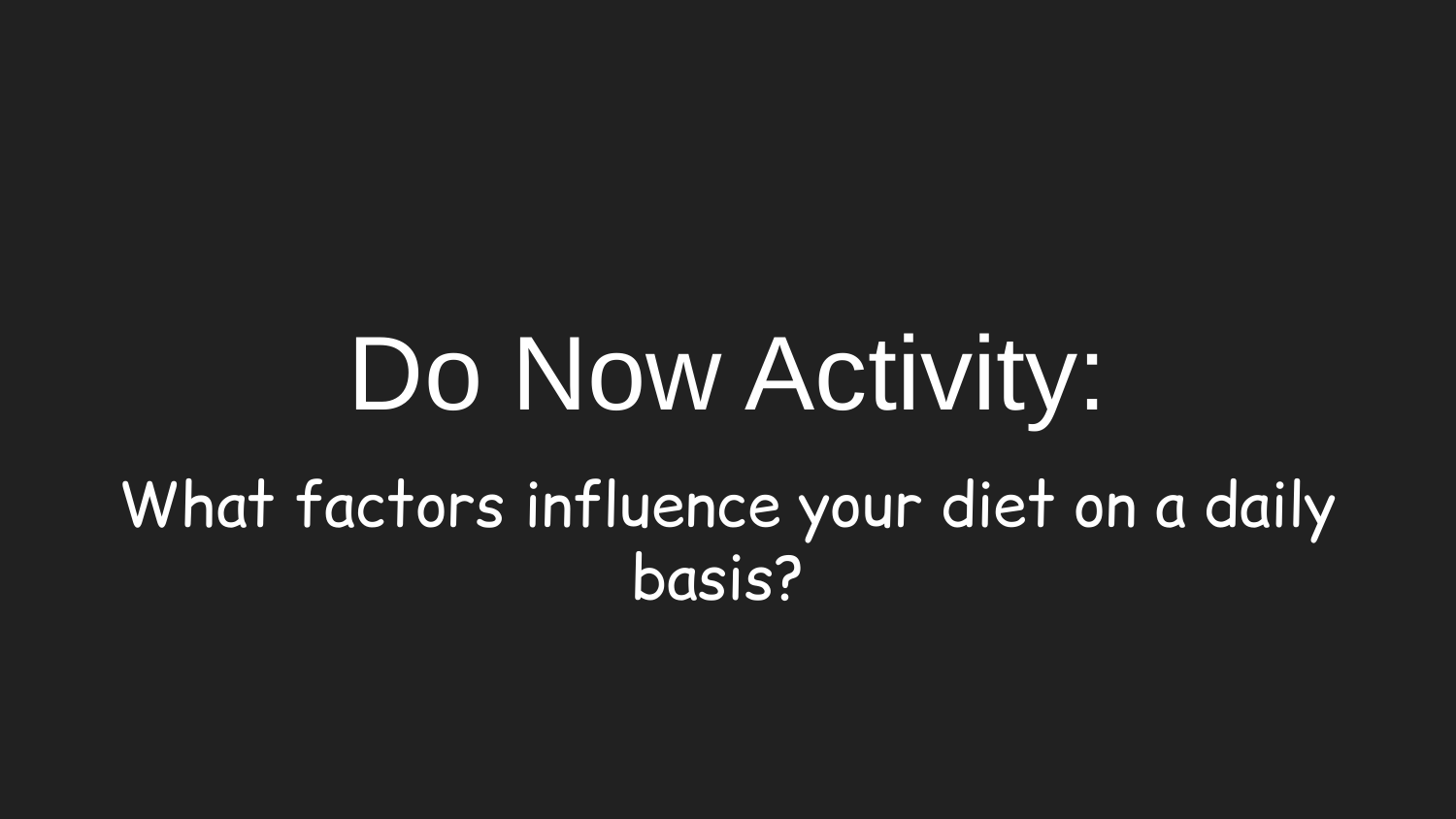

# Do Now Activity:
What factors influence your diet on a daily basis?